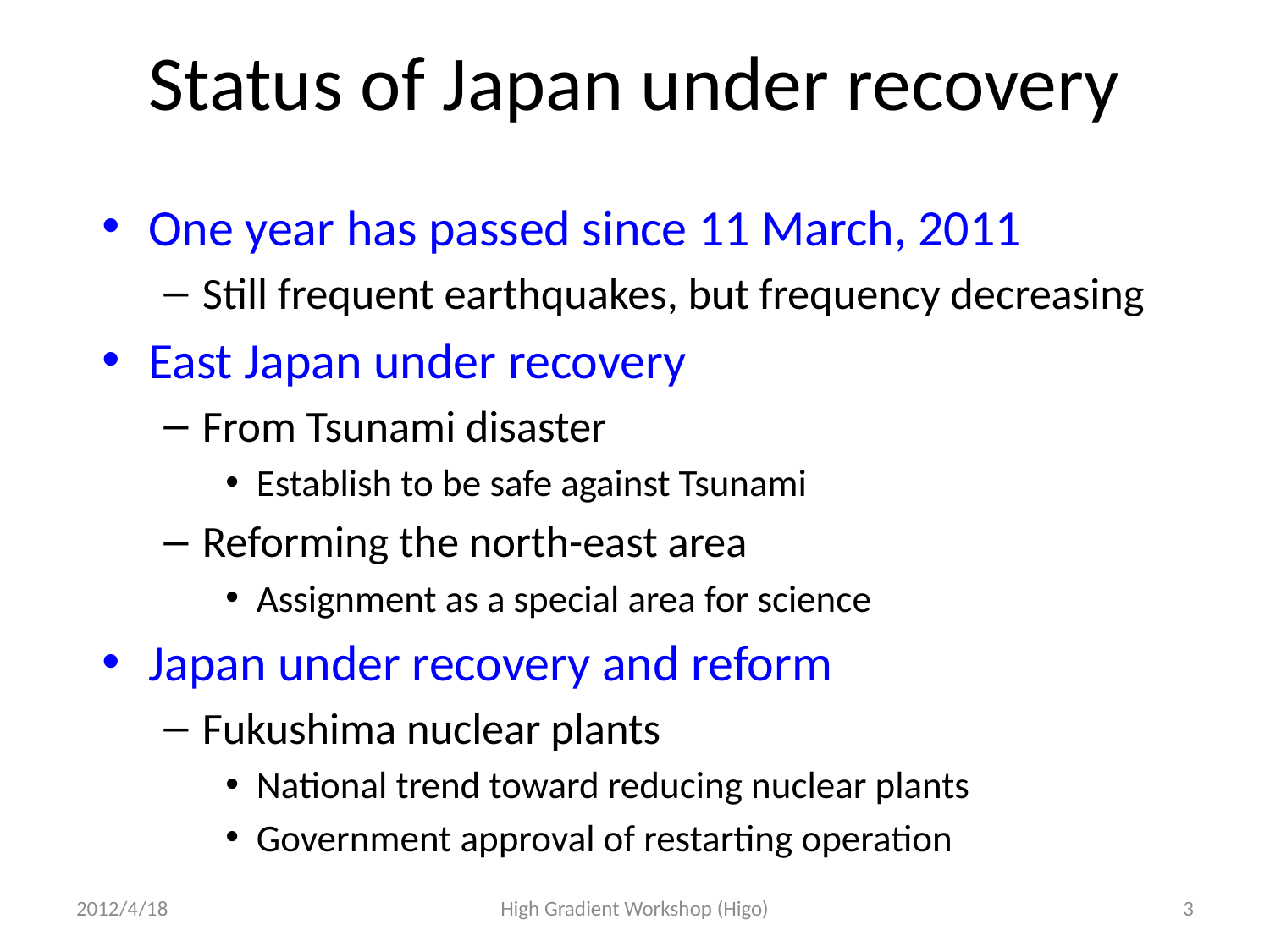

# Status of Japan under recovery
One year has passed since 11 March, 2011
Still frequent earthquakes, but frequency decreasing
East Japan under recovery
From Tsunami disaster
Establish to be safe against Tsunami
Reforming the north-east area
Assignment as a special area for science
Japan under recovery and reform
Fukushima nuclear plants
National trend toward reducing nuclear plants
Government approval of restarting operation
2012/4/18
High Gradient Workshop (Higo)
3